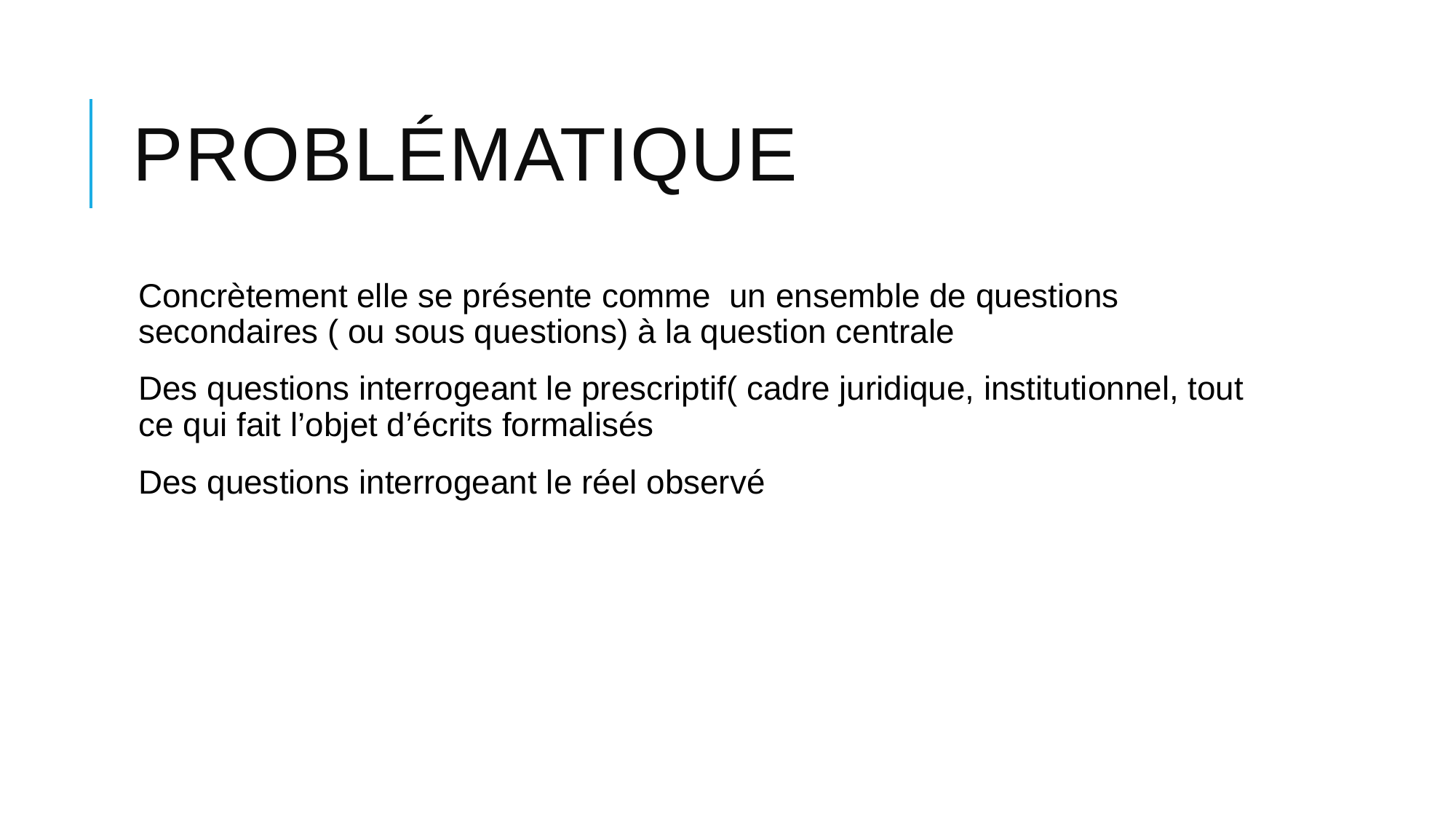

# Problématique
Concrètement elle se présente comme  un ensemble de questions secondaires ( ou sous questions) à la question centrale
Des questions interrogeant le prescriptif( cadre juridique, institutionnel, tout ce qui fait l’objet d’écrits formalisés
Des questions interrogeant le réel observé